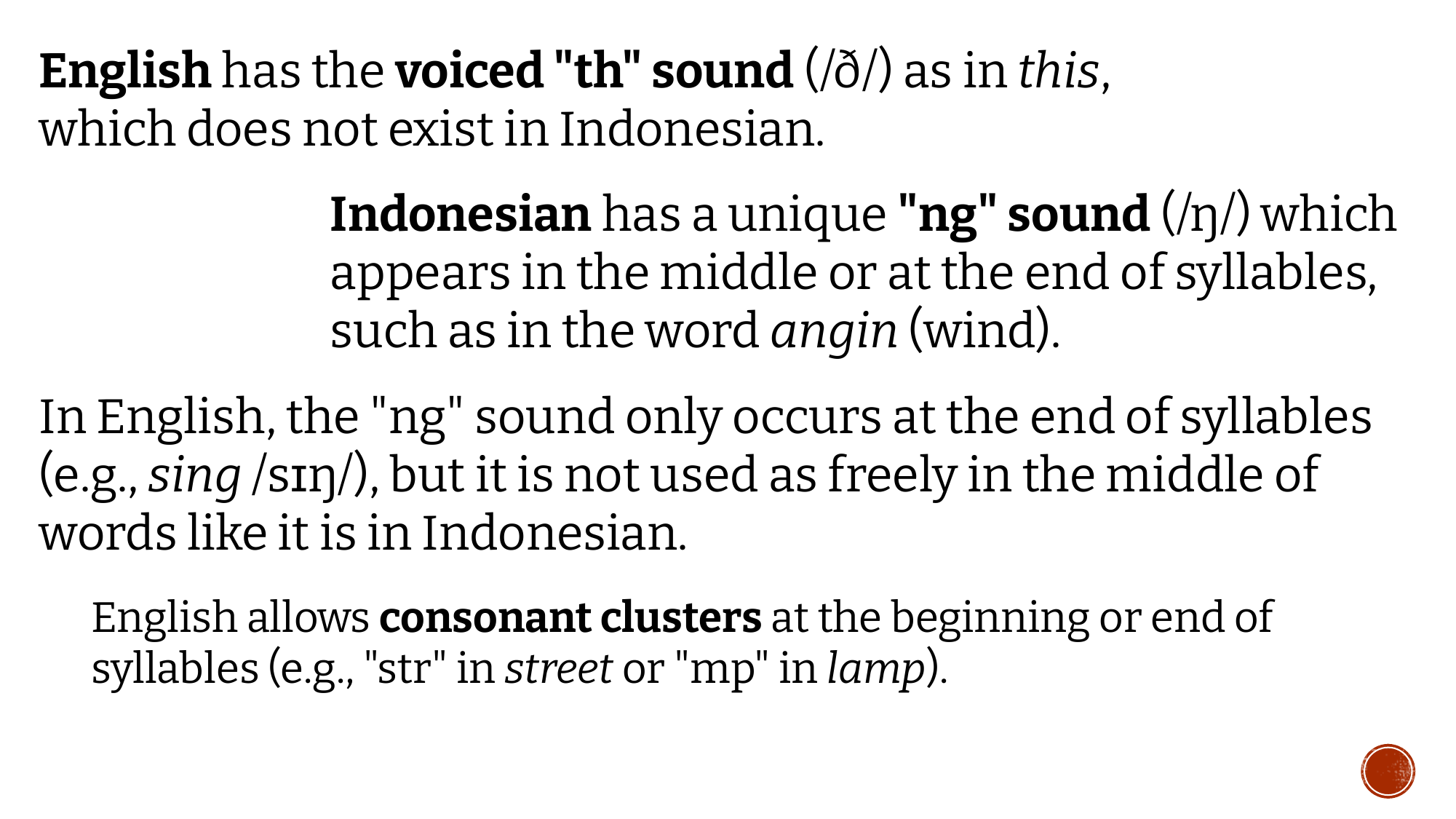

English has the voiced "th" sound (/ð/) as in this, which does not exist in Indonesian.
Indonesian has a unique "ng" sound (/ŋ/) which appears in the middle or at the end of syllables, such as in the word angin (wind).
In English, the "ng" sound only occurs at the end of syllables (e.g., sing /sɪŋ/), but it is not used as freely in the middle of words like it is in Indonesian.
English allows consonant clusters at the beginning or end of syllables (e.g., "str" in street or "mp" in lamp).